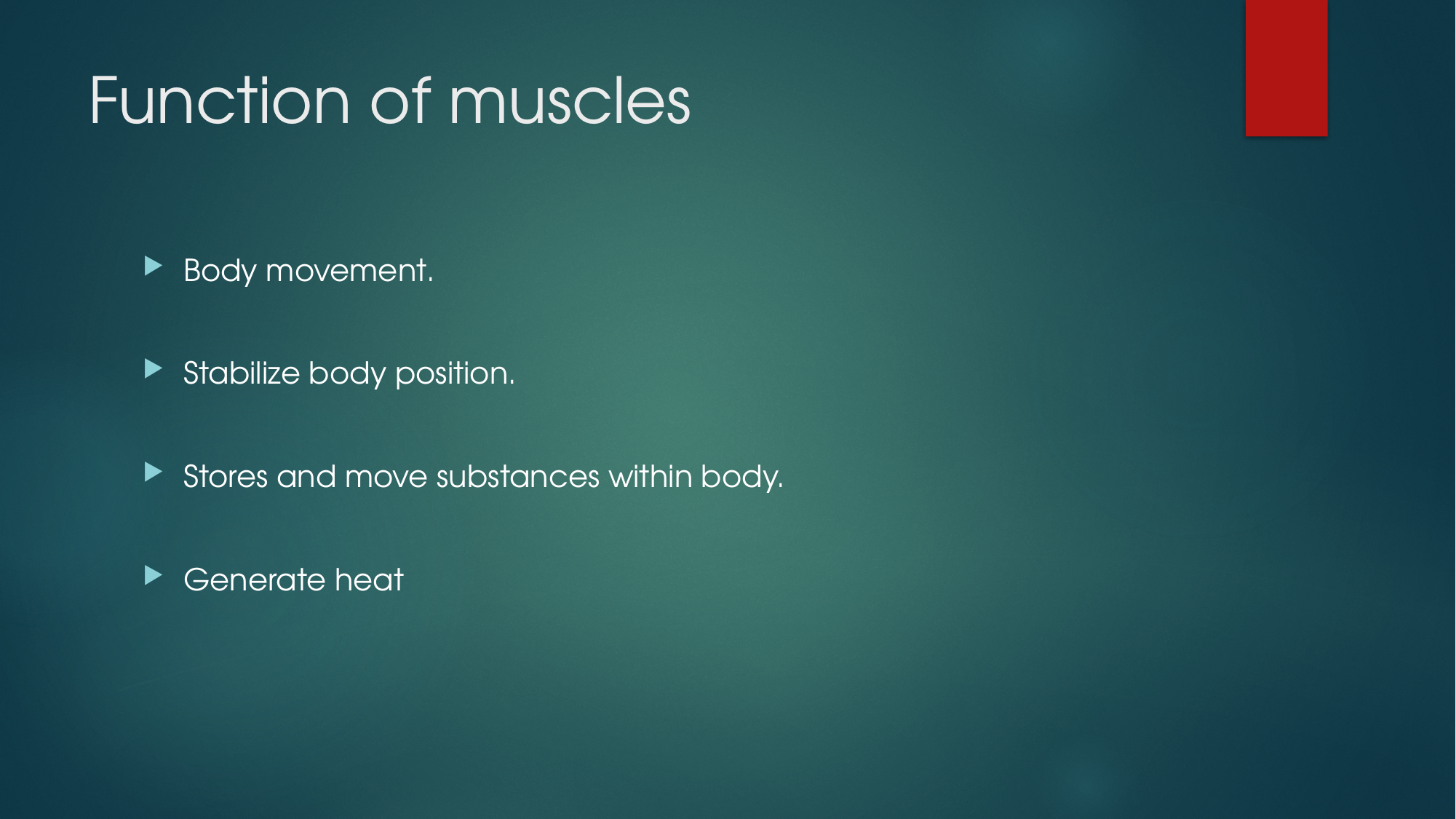

# Function of muscles
Body movement.

Stabilize body position.

Stores and move substances within body.

Generate heat